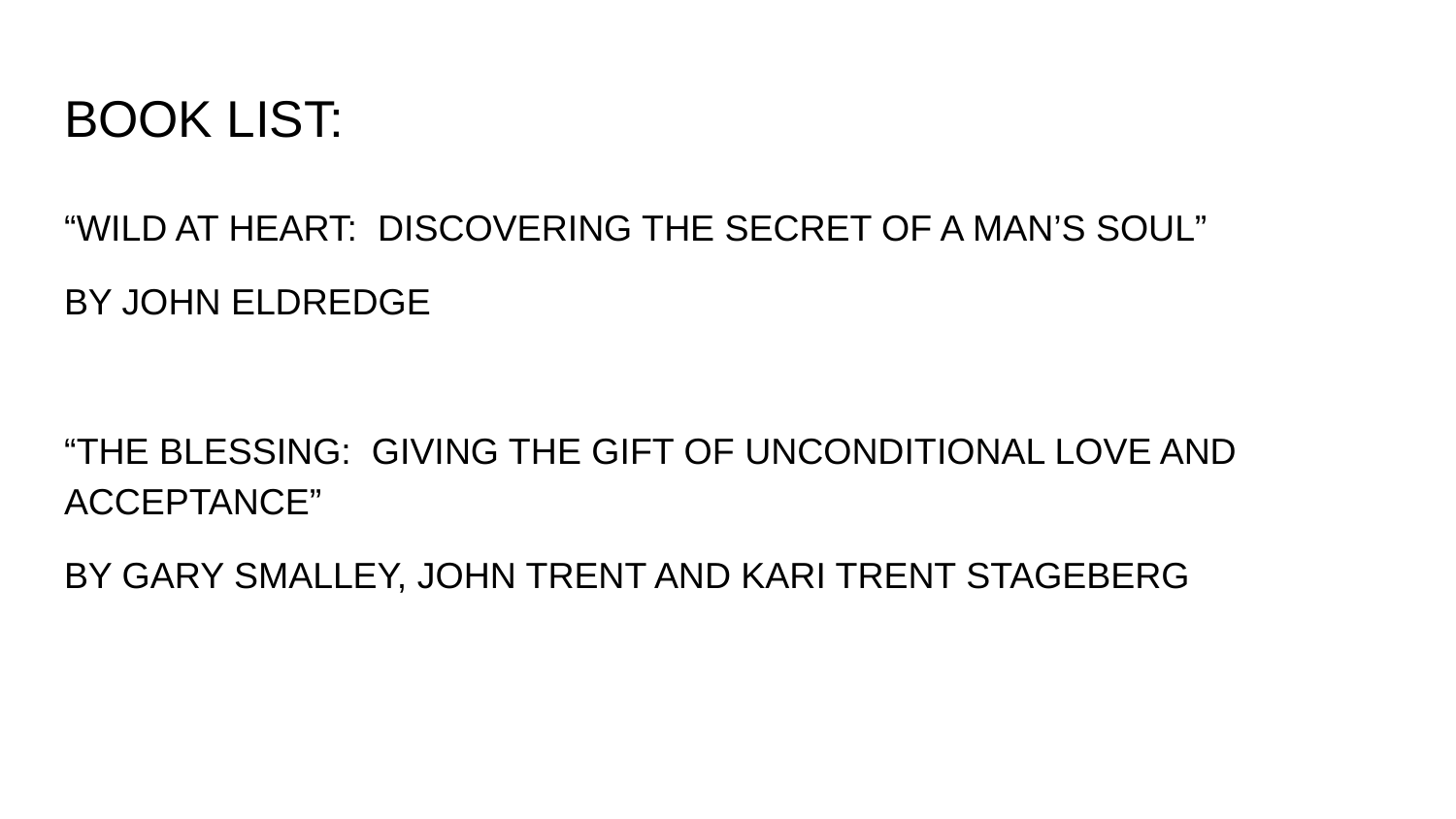

# BOOK LIST:

“WILD AT HEART:  DISCOVERING THE SECRET OF A MAN’S SOUL”
BY JOHN ELDREDGE

“THE BLESSING:  GIVING THE GIFT OF UNCONDITIONAL LOVE AND ACCEPTANCE”
BY GARY SMALLEY, JOHN TRENT AND KARI TRENT STAGEBERG